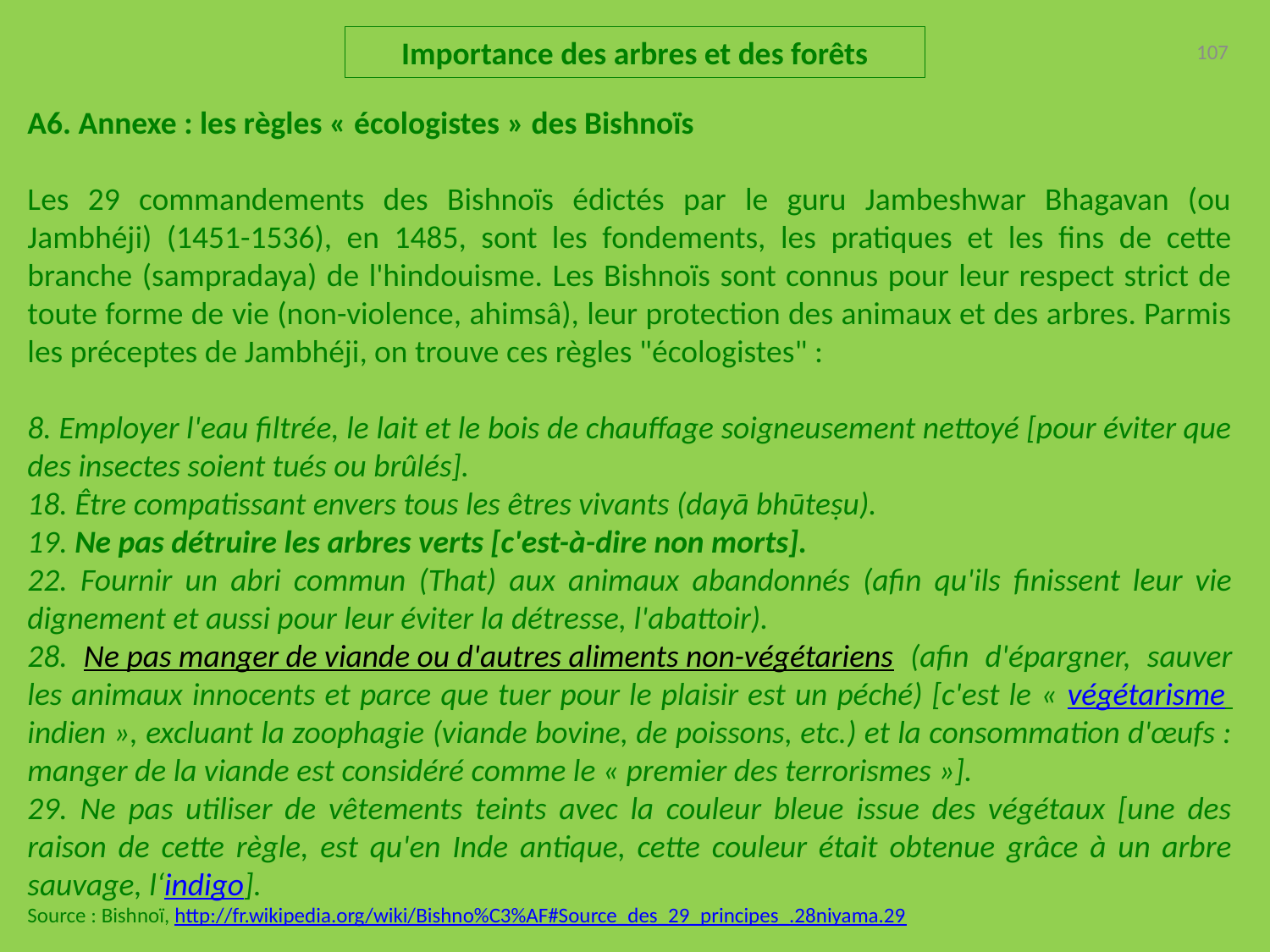

Importance des arbres et des forêts
107
A6. Annexe : les règles « écologistes » des Bishnoïs

Les 29 commandements des Bishnoïs édictés par le guru Jambeshwar Bhagavan (ou Jambhéji) (1451-1536), en 1485, sont les fondements, les pratiques et les fins de cette branche (sampradaya) de l'hindouisme. Les Bishnoïs sont connus pour leur respect strict de toute forme de vie (non-violence, ahimsâ), leur protection des animaux et des arbres. Parmis les préceptes de Jambhéji, on trouve ces règles "écologistes" :

8. Employer l'eau filtrée, le lait et le bois de chauffage soigneusement nettoyé [pour éviter que des insectes soient tués ou brûlés].
18. Être compatissant envers tous les êtres vivants (dayā bhūteṣu).
19. Ne pas détruire les arbres verts [c'est-à-dire non morts].
22. Fournir un abri commun (That) aux animaux abandonnés (afin qu'ils finissent leur vie dignement et aussi pour leur éviter la détresse, l'abattoir).
28. Ne pas manger de viande ou d'autres aliments non-végétariens (afin d'épargner, sauver les animaux innocents et parce que tuer pour le plaisir est un péché) [c'est le « végétarisme indien », excluant la zoophagie (viande bovine, de poissons, etc.) et la consommation d'œufs : manger de la viande est considéré comme le « premier des terrorismes »].
29. Ne pas utiliser de vêtements teints avec la couleur bleue issue des végétaux [une des raison de cette règle, est qu'en Inde antique, cette couleur était obtenue grâce à un arbre sauvage, l‘indigo].
Source : Bishnoï, http://fr.wikipedia.org/wiki/Bishno%C3%AF#Source_des_29_principes_.28niyama.29